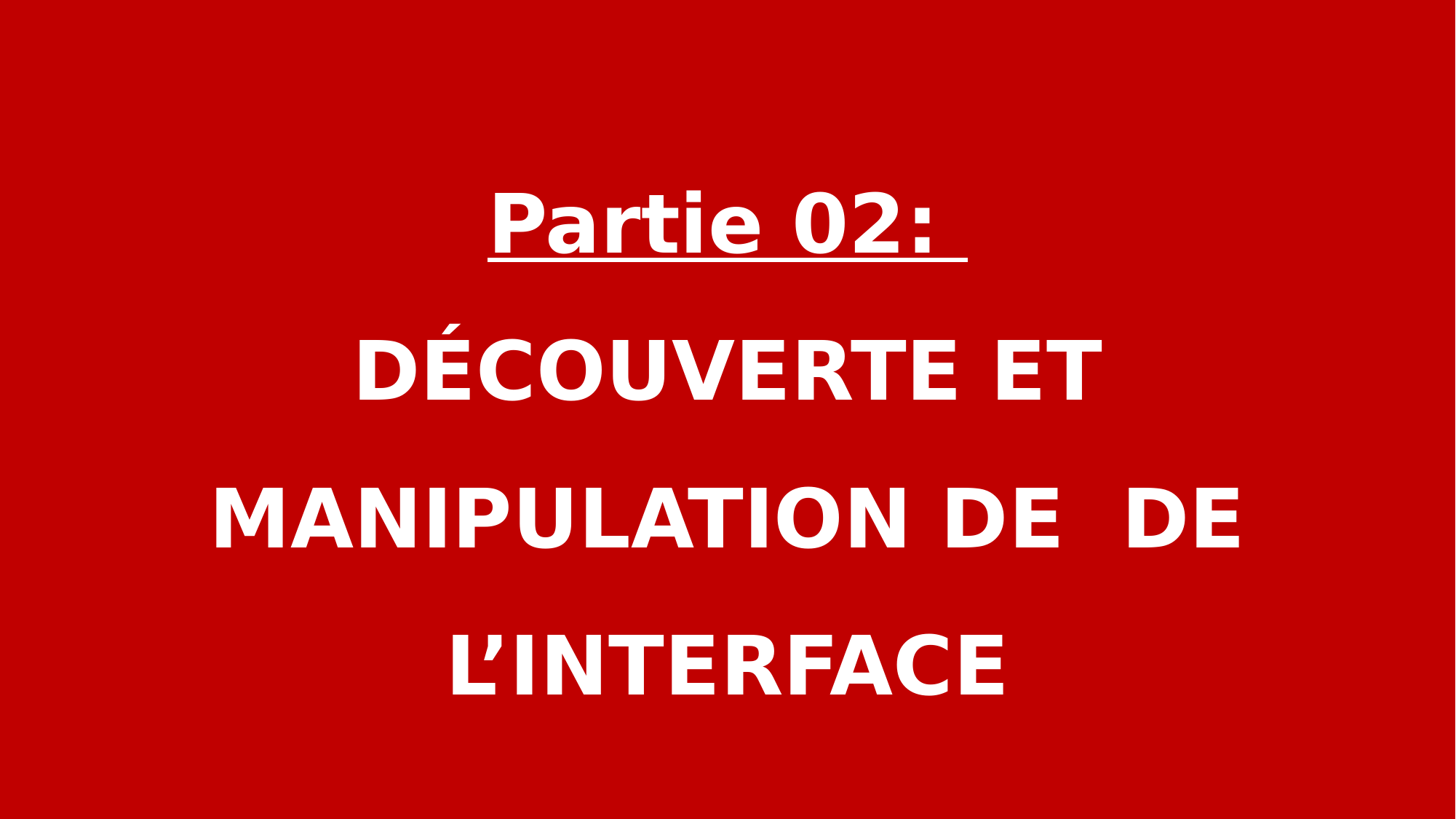

Partie 02:
DÉCOUVERTE ET MANIPULATION DE  DE L’INTERFACE